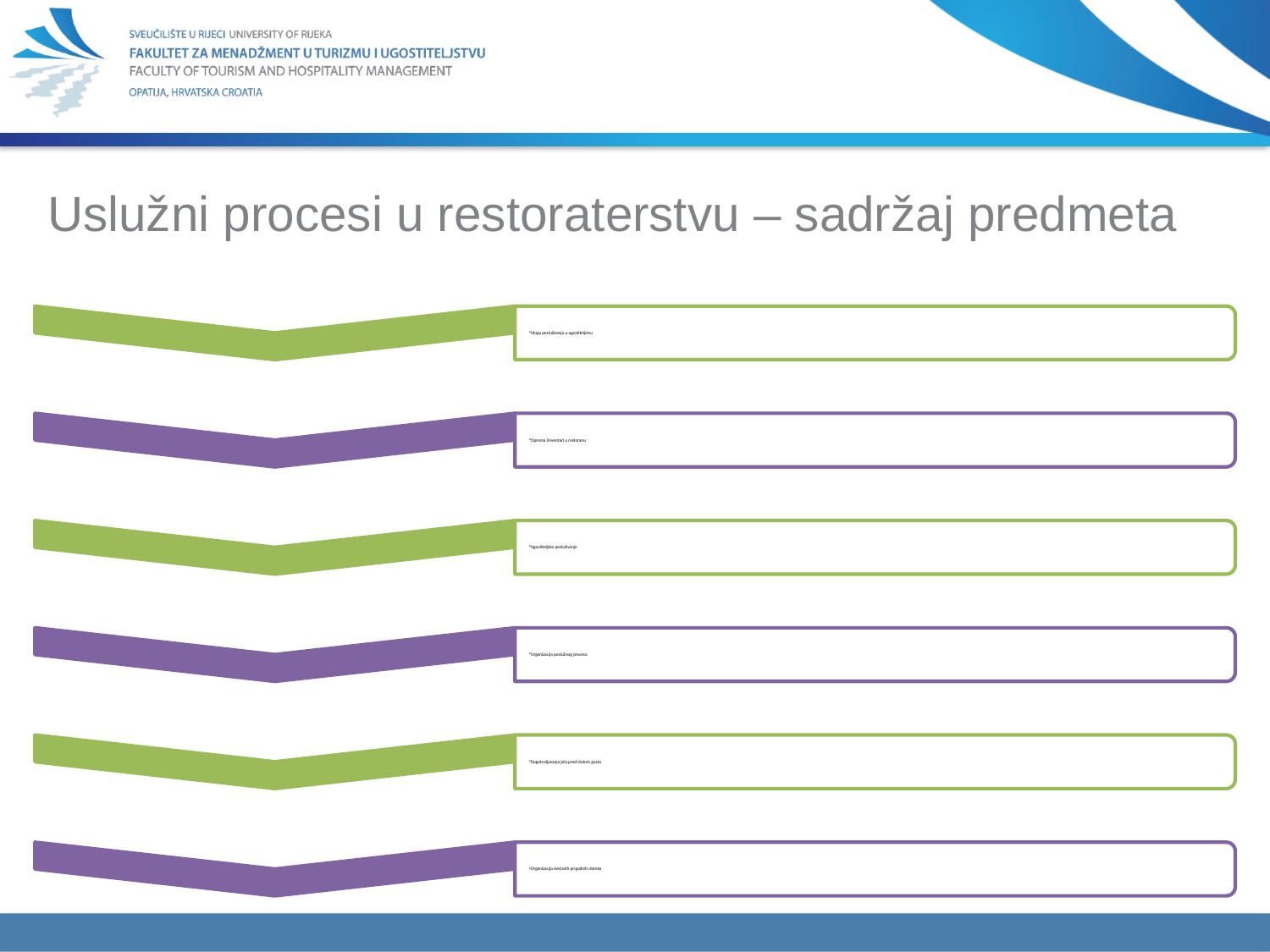

# Uslužni procesi u restoraterstvu – sadržaj predmeta
Uloga posluživanja u ugostiteljstvu
Oprema (inventar) u restoranu
Ugostiteljsko posluživanje
Organizacija poslužnog procesa
Dogotovljavanje jela pred stolom gosta
Organizacija svečanih prigodnih obroka